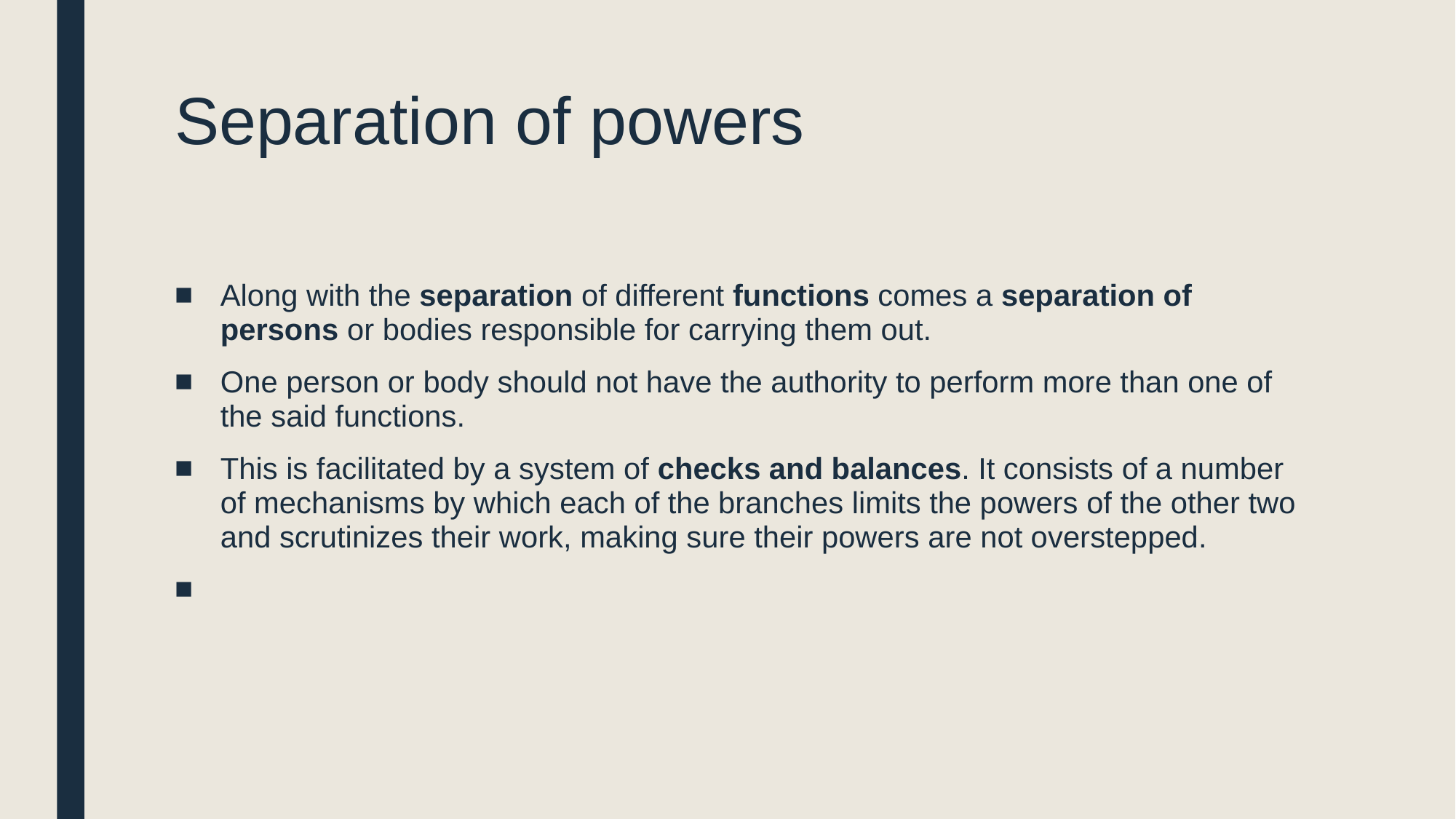

# Separation of powers
Along with the separation of different functions comes a separation of persons or bodies responsible for carrying them out.
One person or body should not have the authority to perform more than one of the said functions.
This is facilitated by a system of checks and balances. It consists of a number of mechanisms by which each of the branches limits the powers of the other two and scrutinizes their work, making sure their powers are not overstepped.